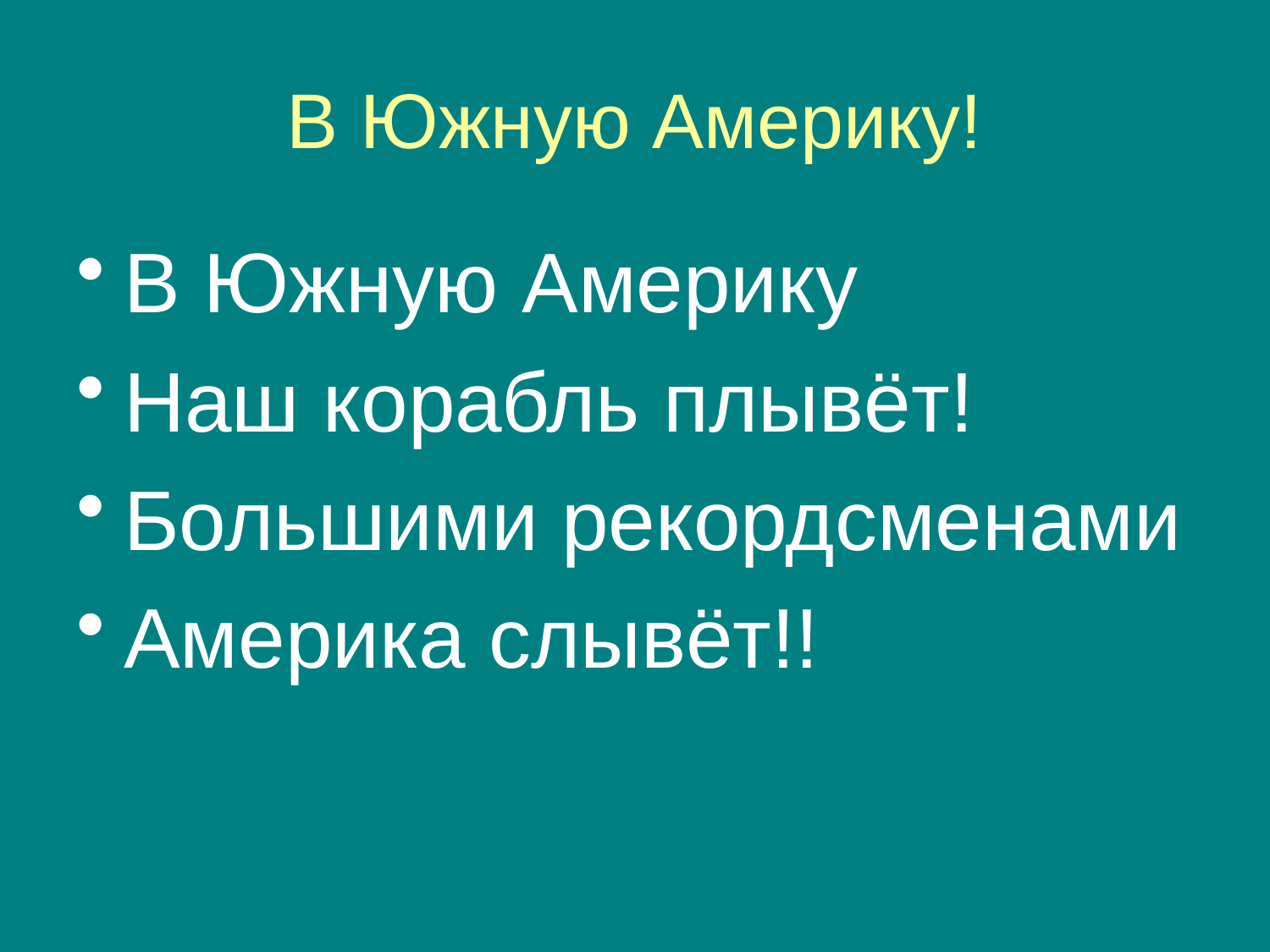

# В Южную Америку!
В Южную Америку
Наш корабль плывёт!
Большими рекордсменами
Америка слывёт!!